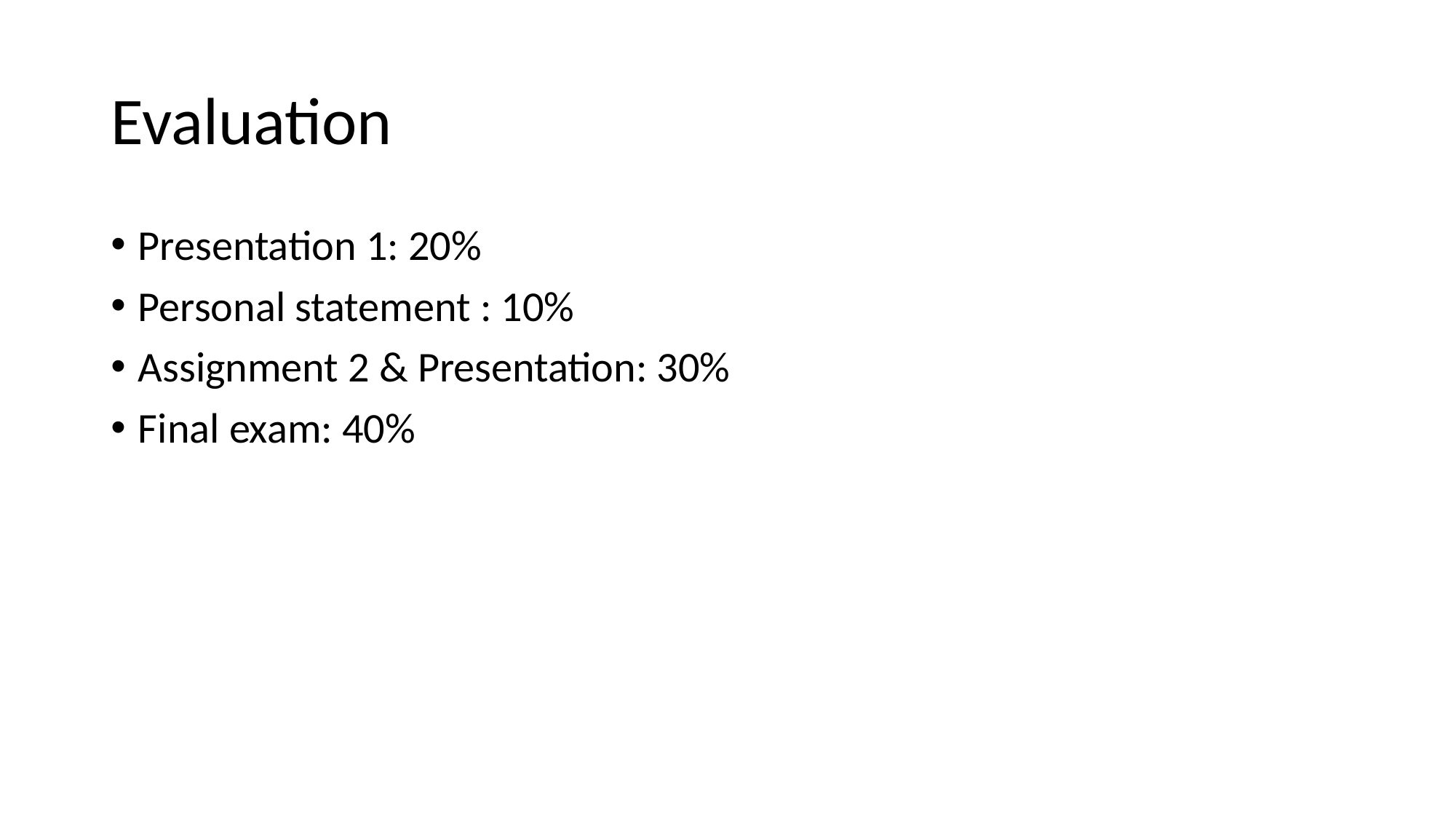

# Evaluation
Presentation 1: 20%
Personal statement : 10%
Assignment 2 & Presentation: 30%
Final exam: 40%